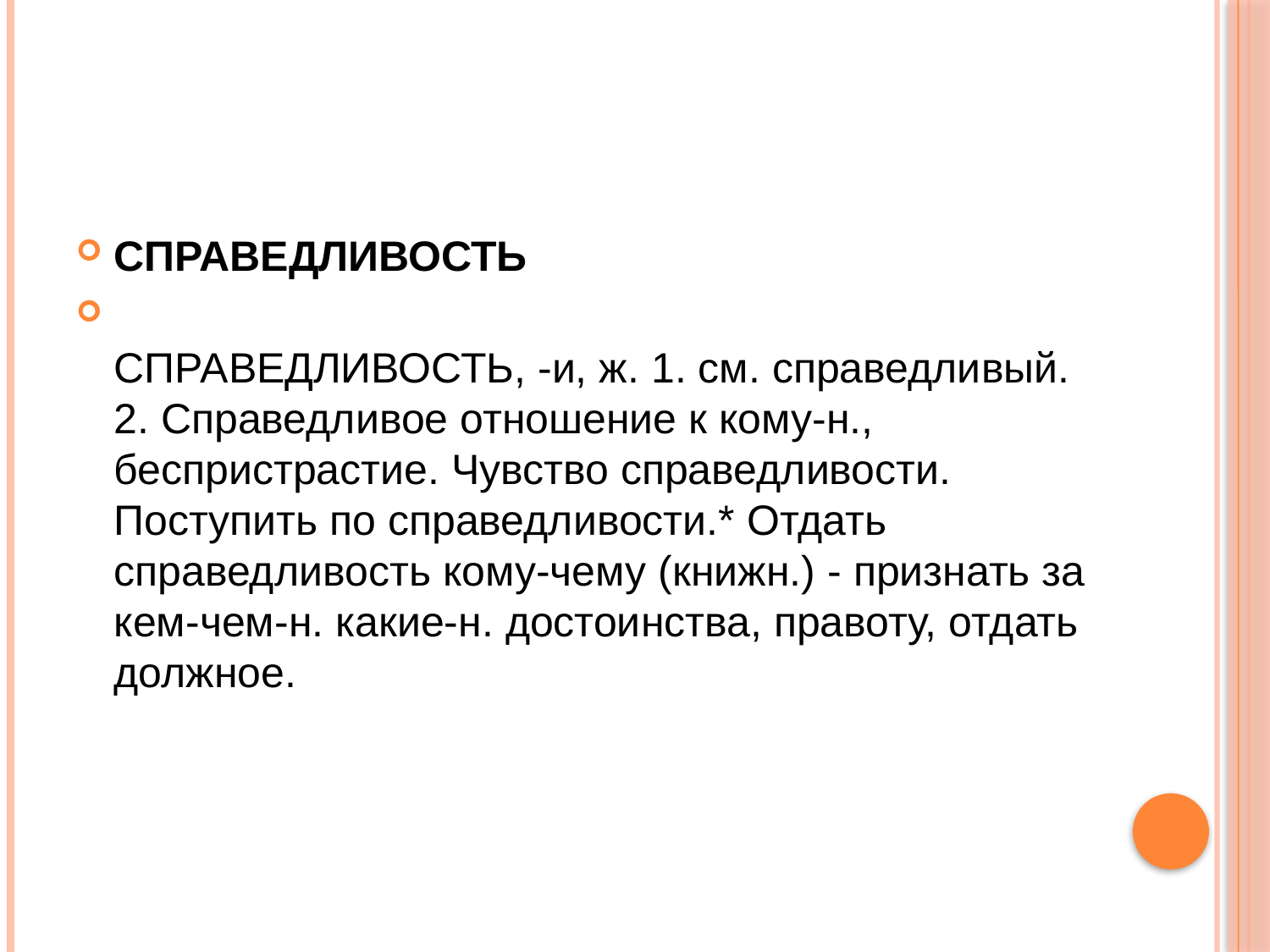

#
СПРАВЕДЛИВОСТЬ
СПРАВЕДЛИВОСТЬ, -и, ж. 1. см. справедливый. 2. Справедливое отношение к кому-н., беспристрастие. Чувство справедливости. Поступить по справедливости.* Отдать справедливость кому-чему (книжн.) - признать за кем-чем-н. какие-н. достоинства, правоту, отдать должное.